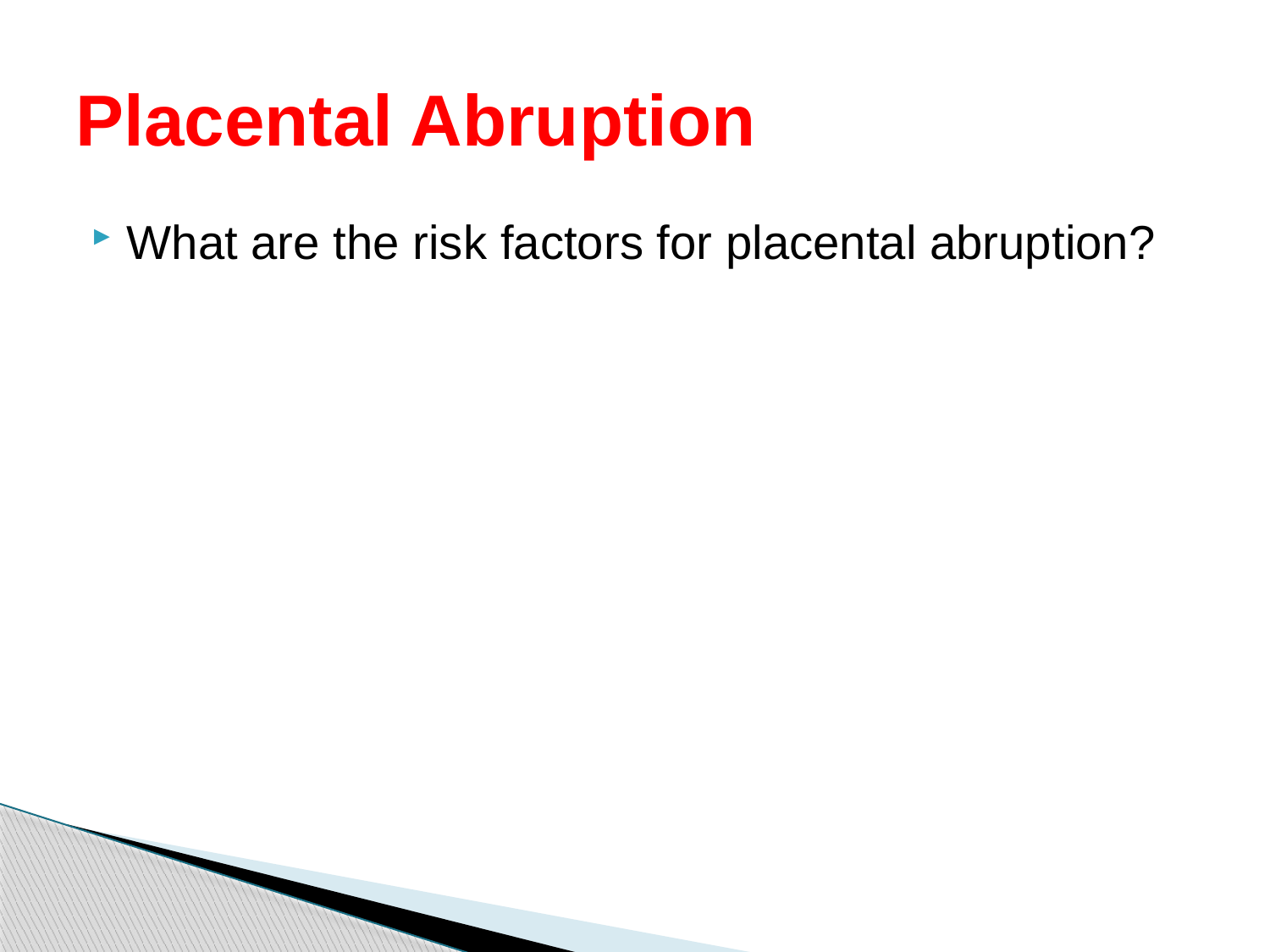

# Placental Abruption
What are the risk factors for placental abruption?